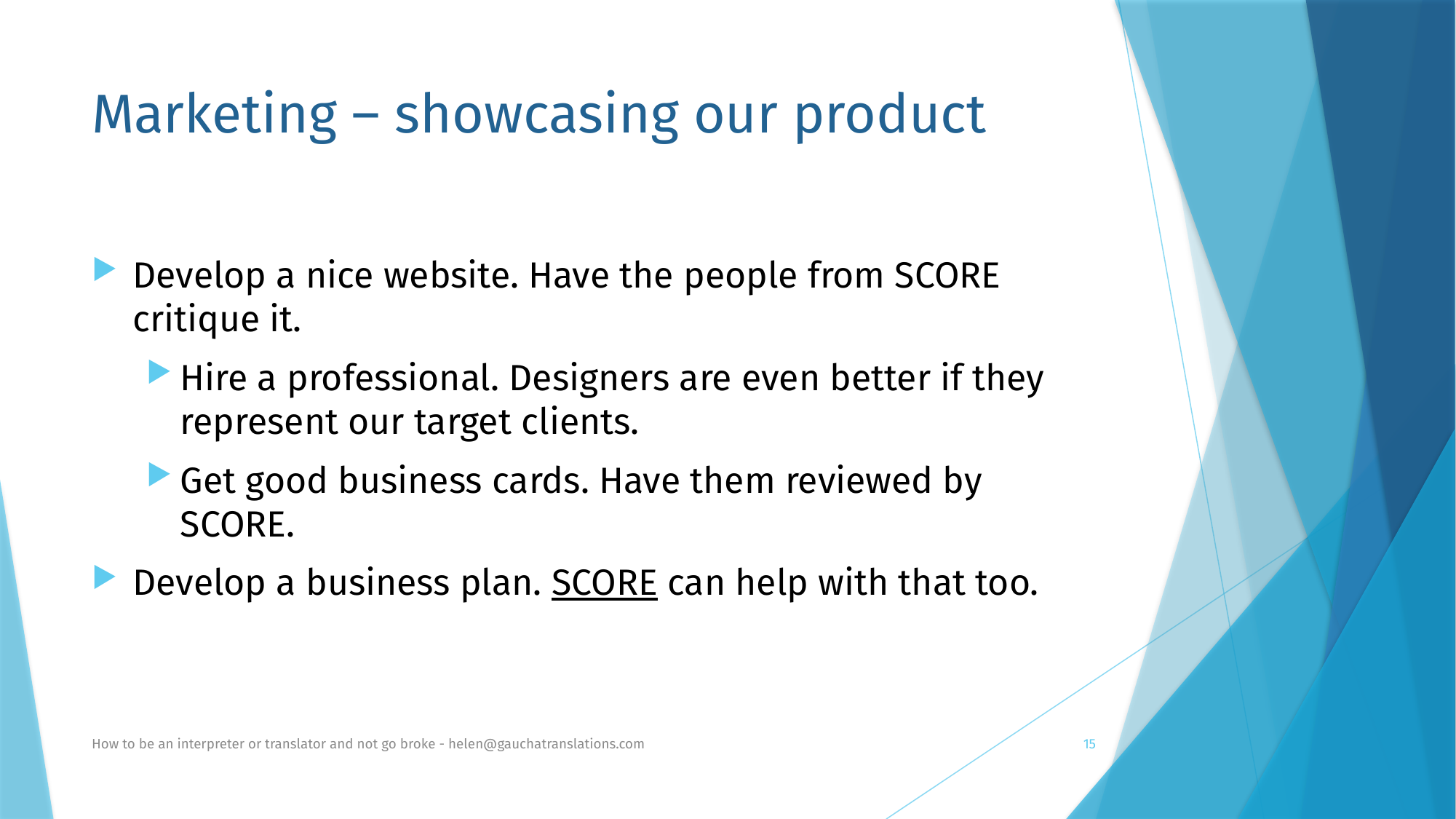

# Marketing – showcasing our product
Develop a nice website. Have the people from SCORE critique it.
Hire a professional. Designers are even better if they represent our target clients.
Get good business cards. Have them reviewed by SCORE.
Develop a business plan. SCORE can help with that too.
How to be an interpreter or translator and not go broke - helen@gauchatranslations.com
15